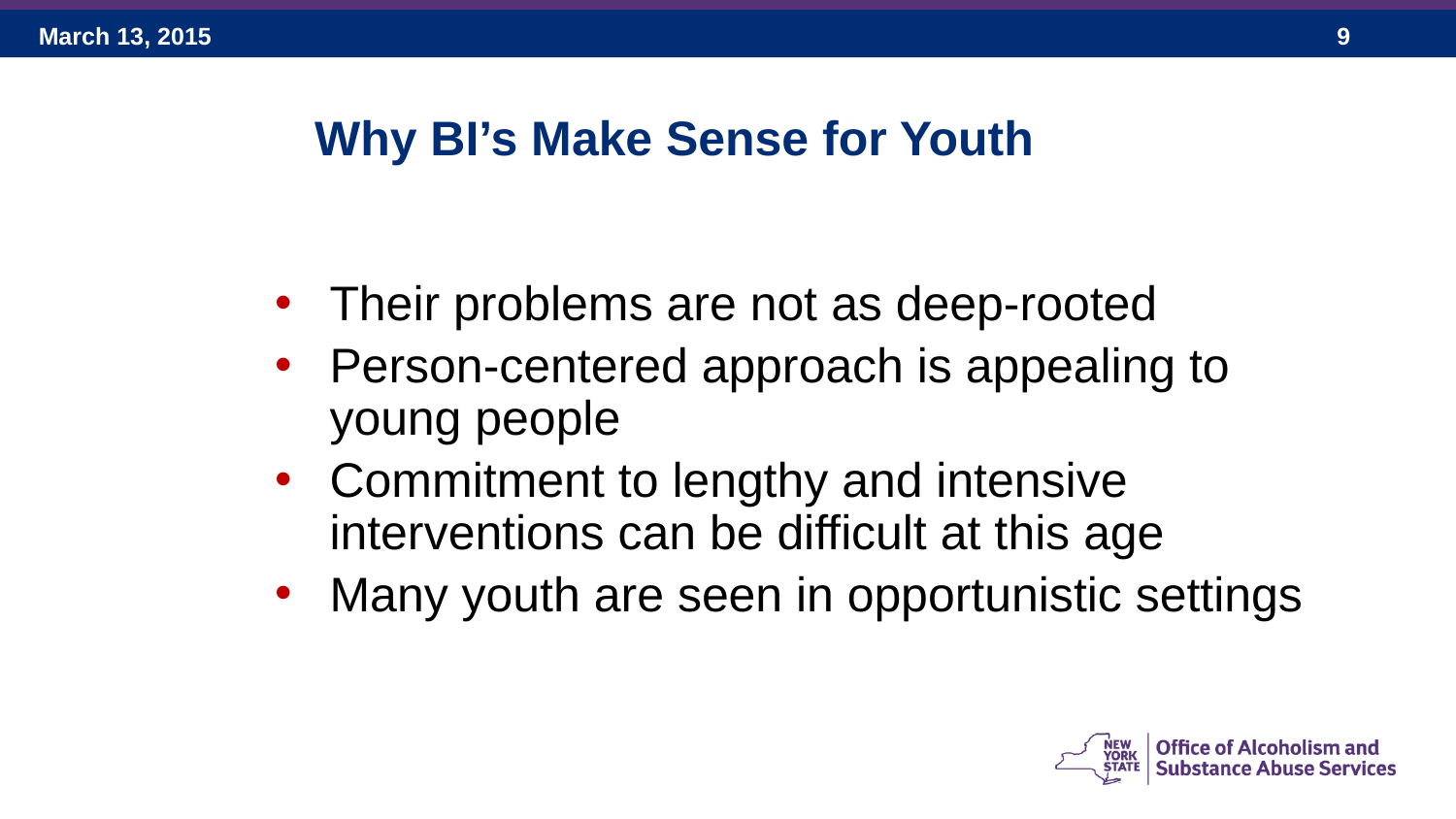

Why BI’s Make Sense for Youth
Their problems are not as deep-rooted
Person-centered approach is appealing to young people
Commitment to lengthy and intensive interventions can be difficult at this age
Many youth are seen in opportunistic settings